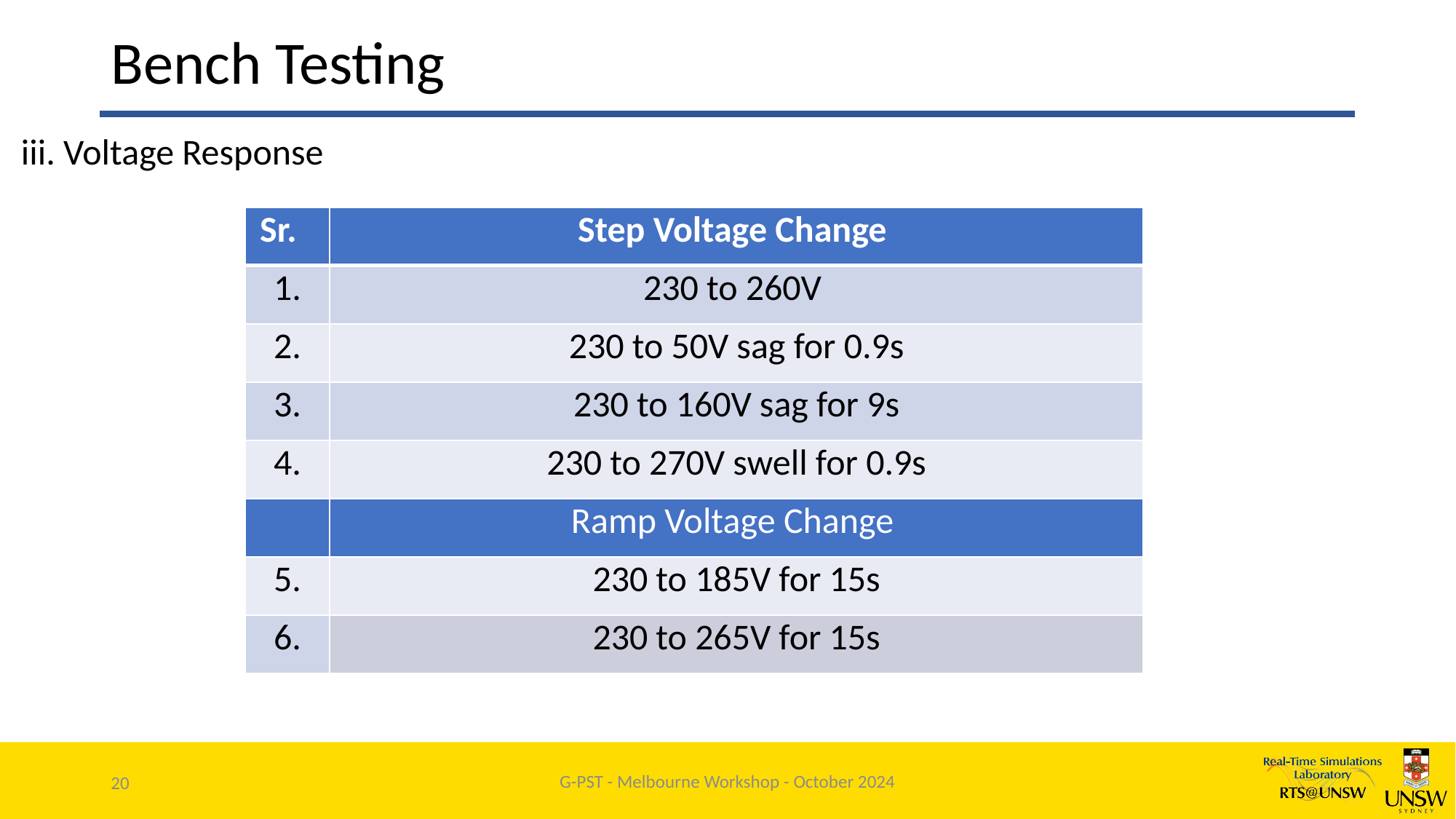

# Bench Testing
iii. Voltage Response

| Sr. | Step Voltage Change |
| --- | --- |
| 1. | 230 to 260V |
| 2. | 230 to 50V sag for 0.9s |
| 3. | 230 to 160V sag for 9s |
| 4. | 230 to 270V swell for 0.9s |
|  | Ramp Voltage Change |
| 5. | 230 to 185V for 15s |
| 6. | 230 to 265V for 15s |
G-PST - Melbourne Workshop - October 2024
20